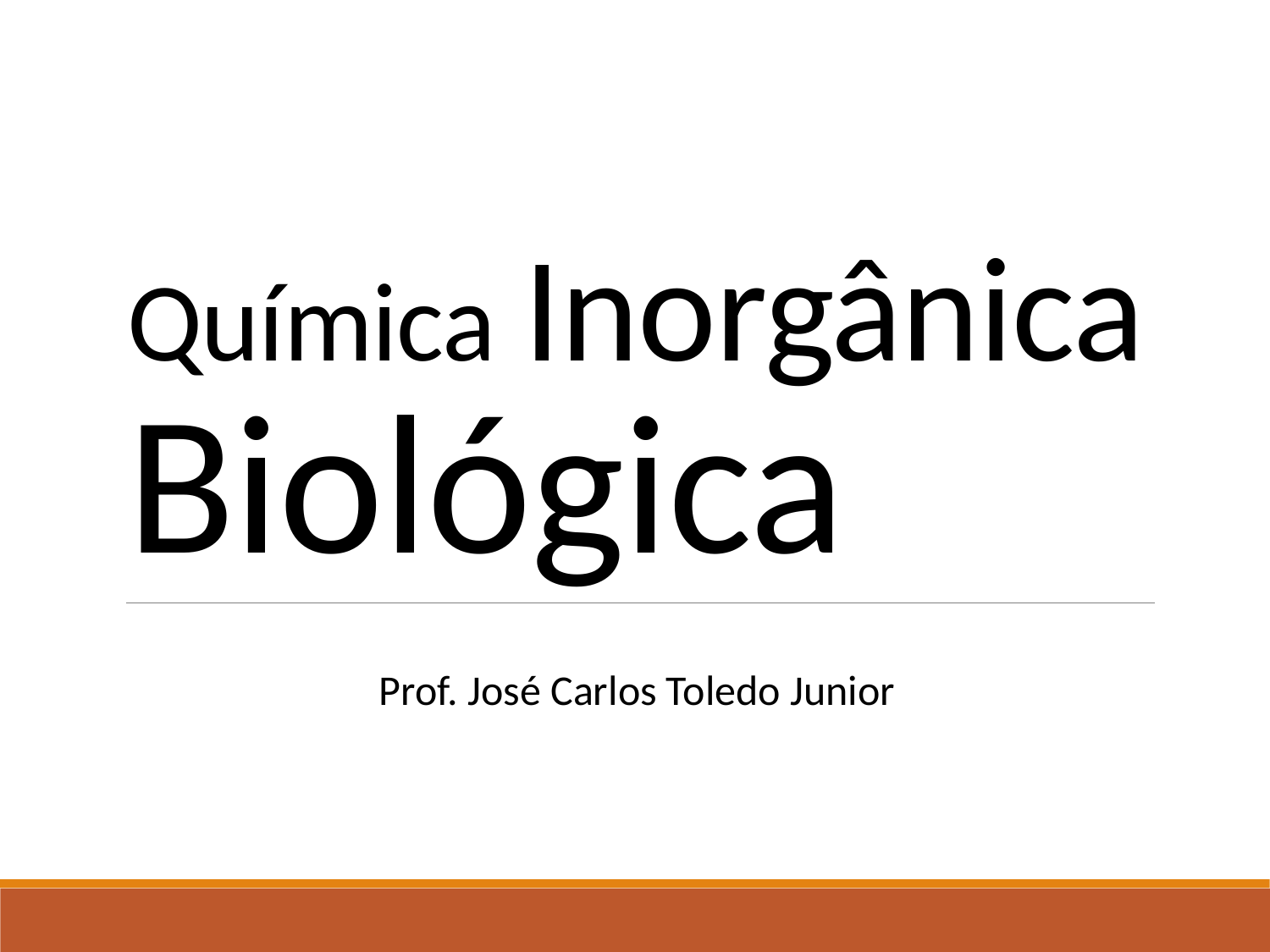

# Química Inorgânica Biológica
Prof. José Carlos Toledo Junior